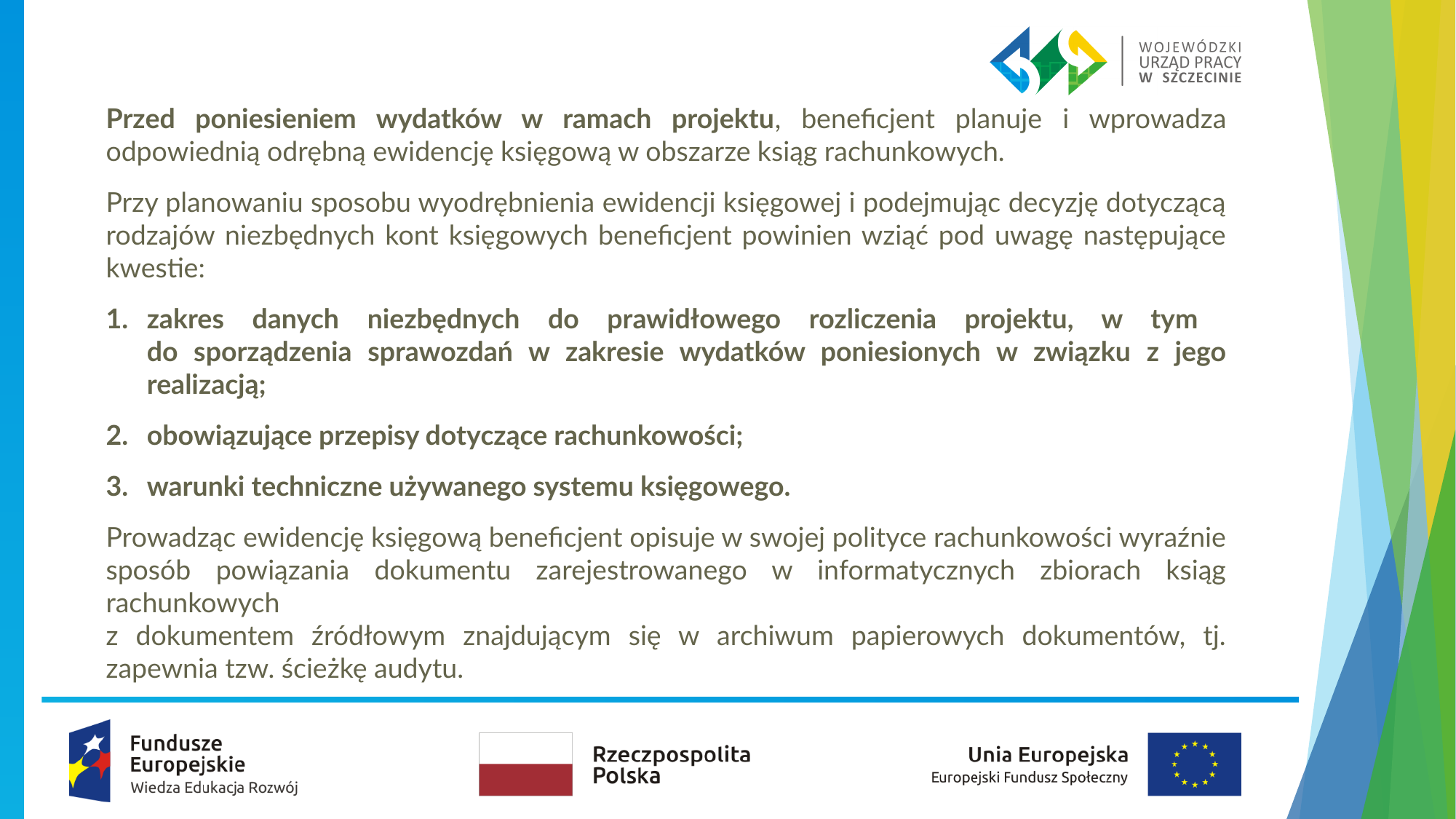

Przed poniesieniem wydatków w ramach projektu, beneficjent planuje i wprowadza odpowiednią odrębną ewidencję księgową w obszarze ksiąg rachunkowych.
Przy planowaniu sposobu wyodrębnienia ewidencji księgowej i podejmując decyzję dotyczącą rodzajów niezbędnych kont księgowych beneficjent powinien wziąć pod uwagę następujące kwestie:
zakres danych niezbędnych do prawidłowego rozliczenia projektu, w tym
do sporządzenia sprawozdań w zakresie wydatków poniesionych w związku z jego realizacją;
obowiązujące przepisy dotyczące rachunkowości;
warunki techniczne używanego systemu księgowego.
Prowadząc ewidencję księgową beneficjent opisuje w swojej polityce rachunkowości wyraźnie sposób powiązania dokumentu zarejestrowanego w informatycznych zbiorach ksiąg rachunkowych
z dokumentem źródłowym znajdującym się w archiwum papierowych dokumentów, tj. zapewnia tzw. ścieżkę audytu.